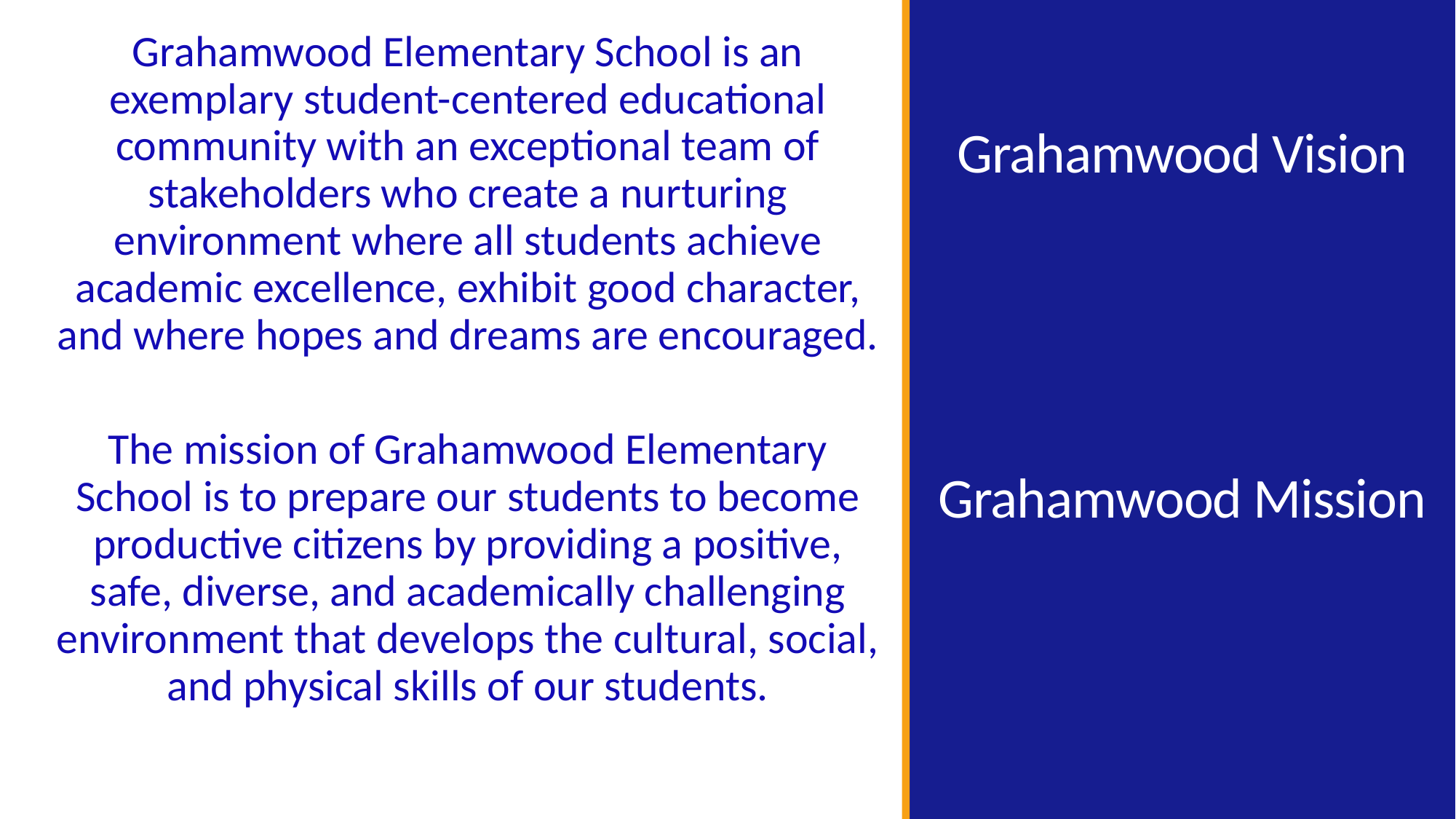

Grahamwood Elementary School is an exemplary student-centered educational community with an exceptional team of stakeholders who create a nurturing environment where all students achieve academic excellence, exhibit good character, and where hopes and dreams are encouraged.

The mission of Grahamwood Elementary School is to prepare our students to become productive citizens by providing a positive, safe, diverse, and academically challenging environment that develops the cultural, social, and physical skills of our students.

# Grahamwood Vision Grahamwood Mission